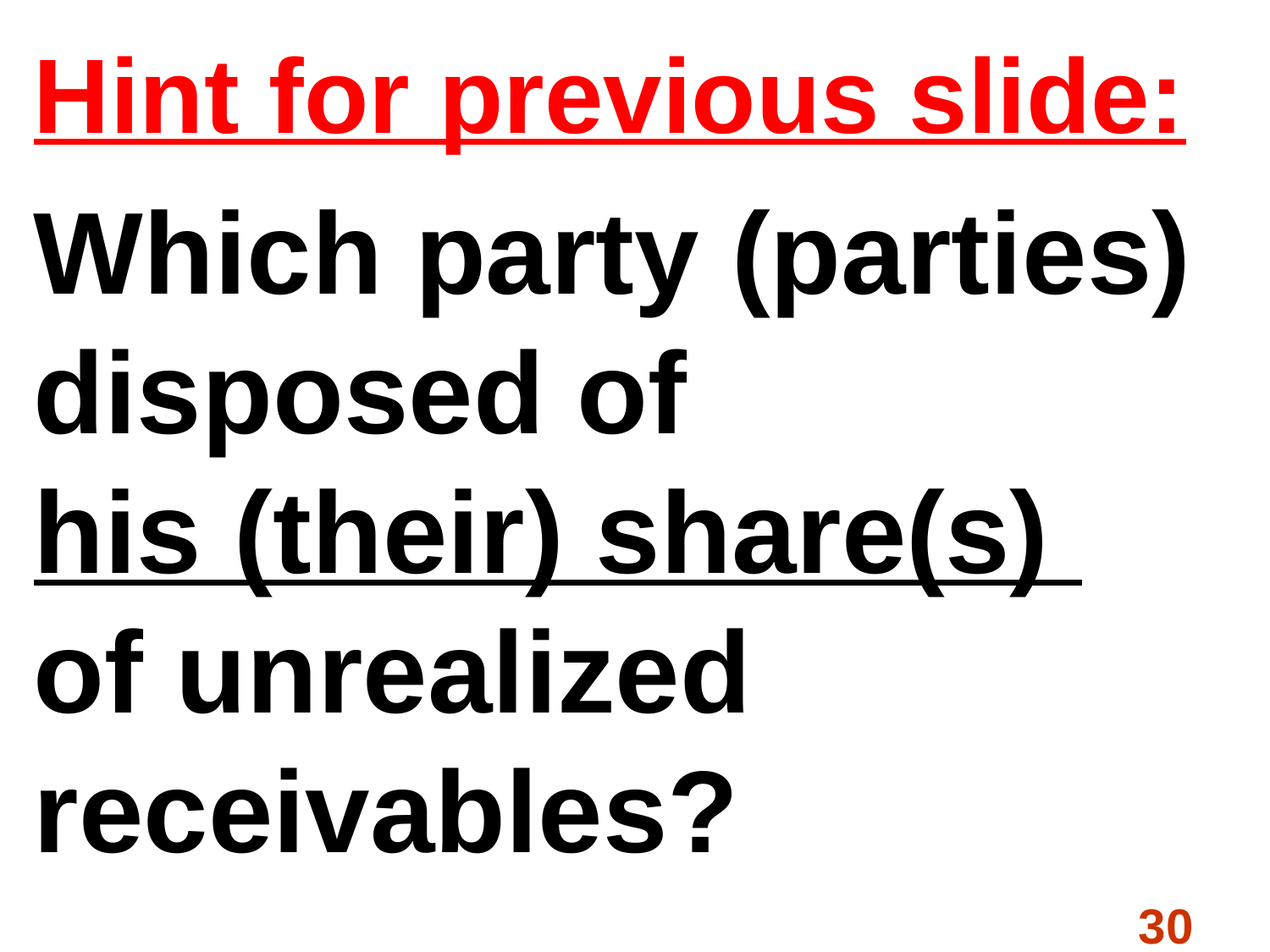

# Hint for previous slide:
Which party (parties) disposed of
his (their) share(s)
of unrealized
receivables?
30